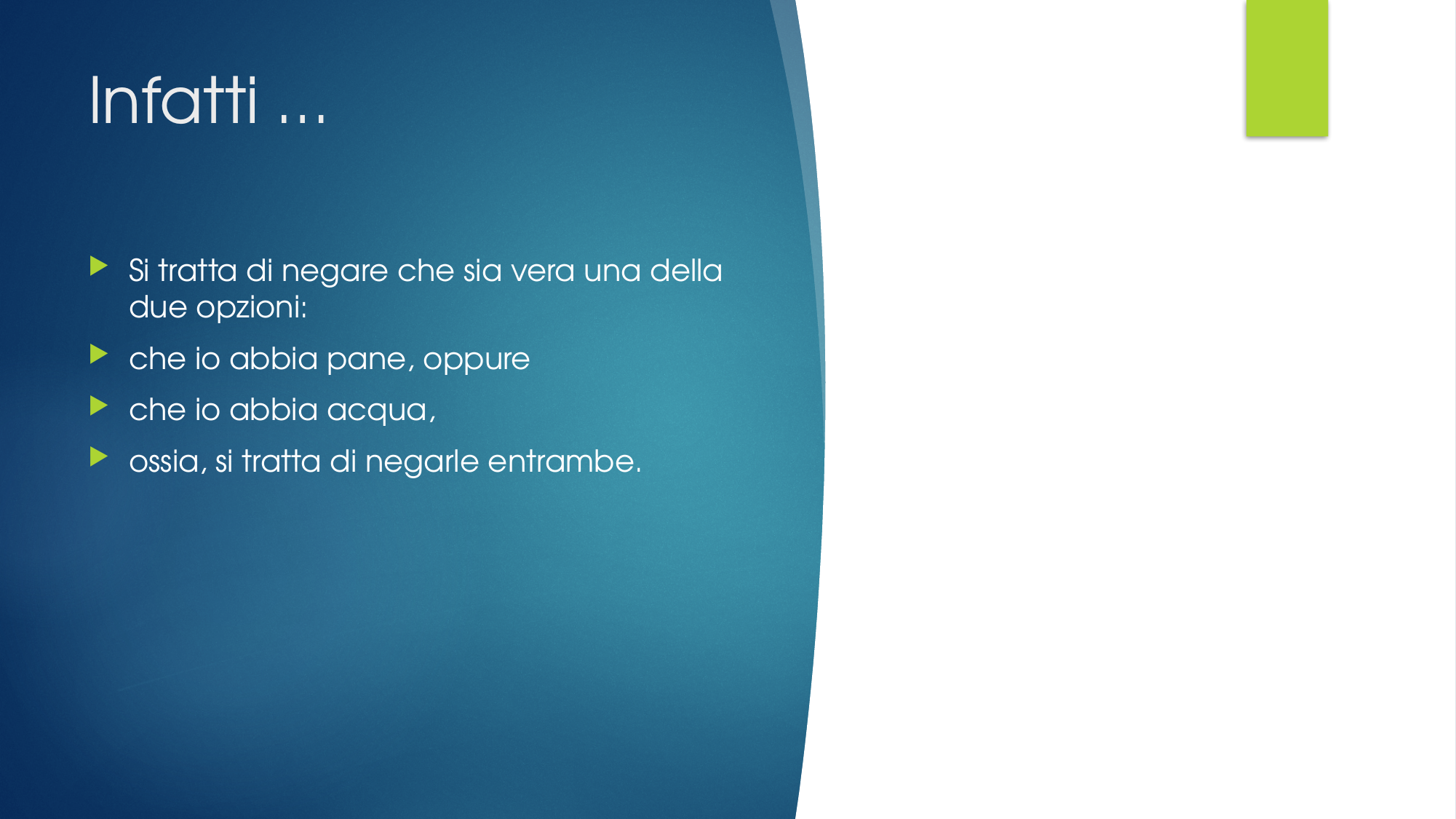

# Infatti …
Si tratta di negare che sia vera una della due opzioni:
che io abbia pane, oppure
che io abbia acqua,
ossia, si tratta di negarle entrambe.